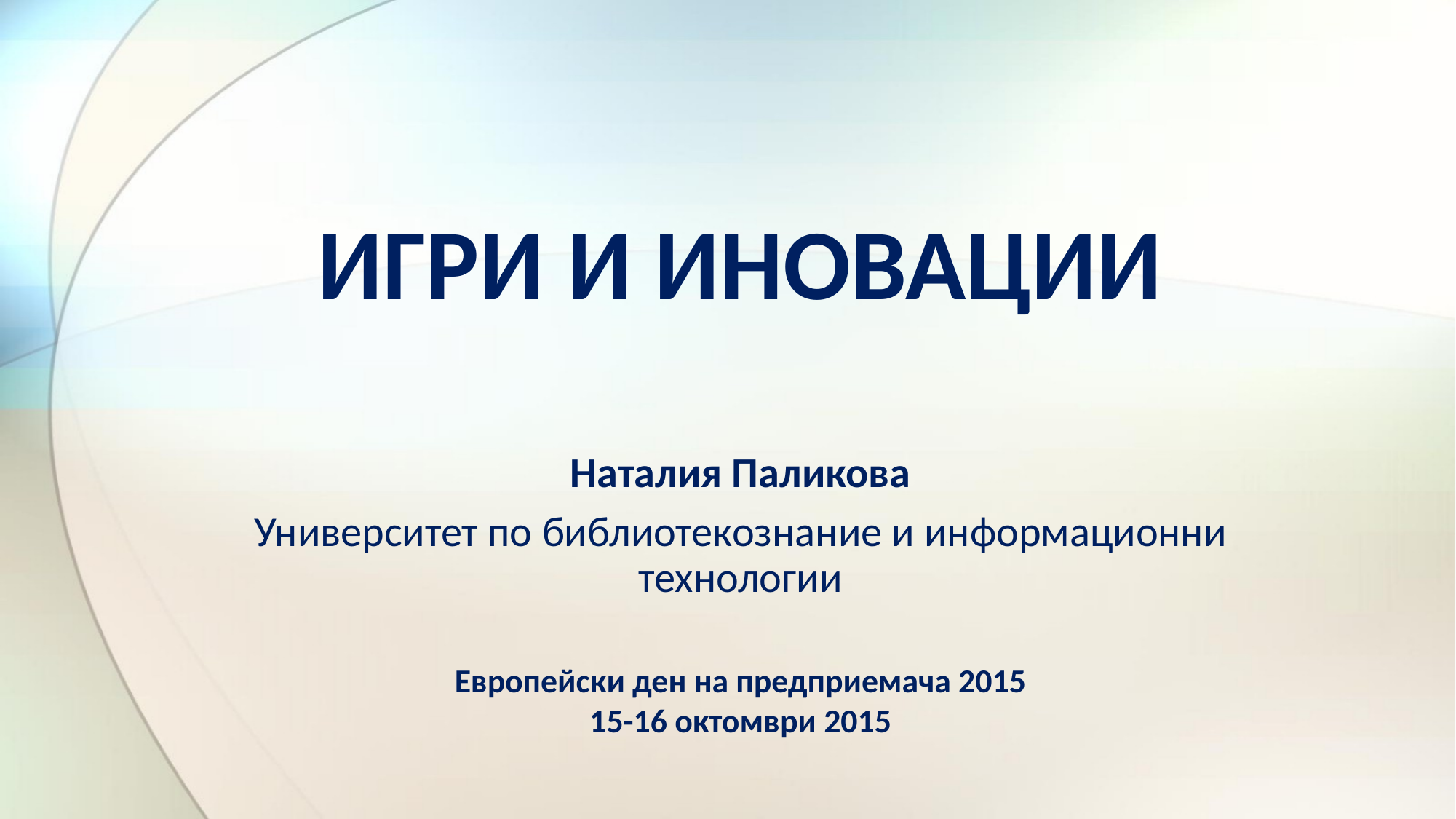

ИГРИ И ИНОВАЦИИ

Наталия Паликова
Университет по библиотекознание и информационни технологии
# Европейски ден на предприемача 2015 15-16 октомври 2015